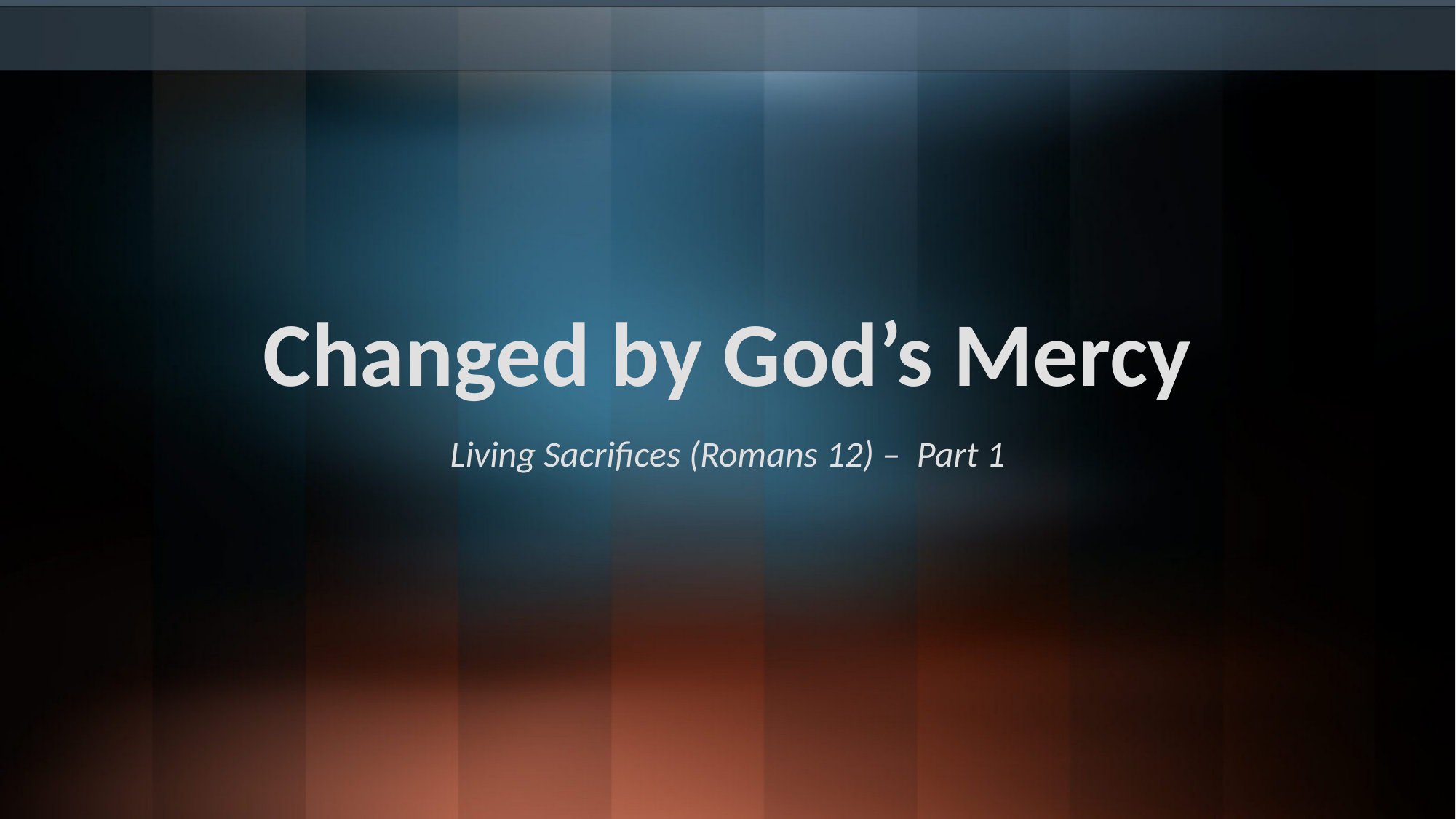

# Changed by God’s Mercy
Living Sacrifices (Romans 12) –  Part 1